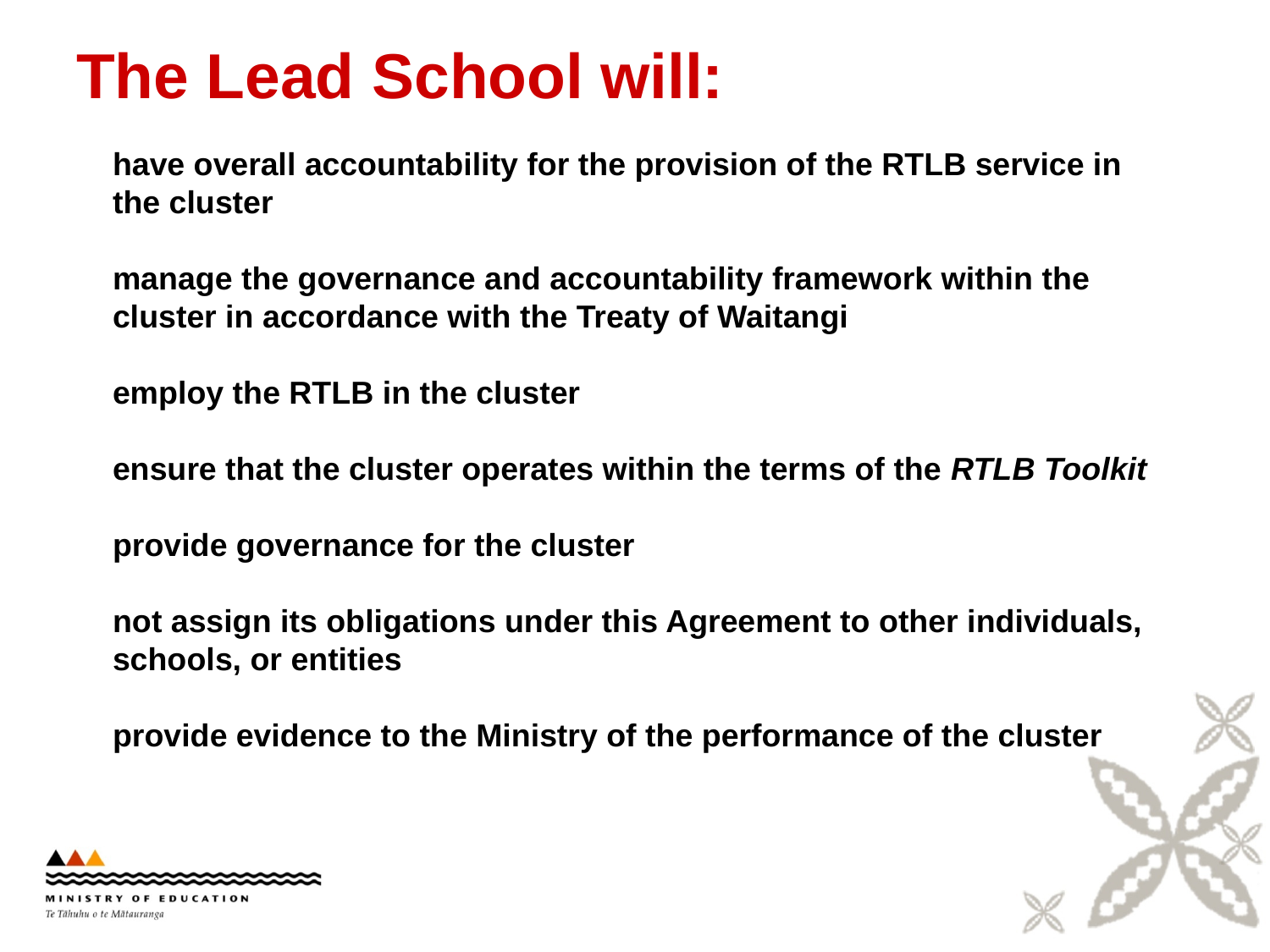

# The Lead School will:
have overall accountability for the provision of the RTLB service in the cluster

manage the governance and accountability framework within the cluster in accordance with the Treaty of Waitangi

employ the RTLB in the cluster

ensure that the cluster operates within the terms of the RTLB Toolkit

provide governance for the cluster

not assign its obligations under this Agreement to other individuals, schools, or entities

provide evidence to the Ministry of the performance of the cluster